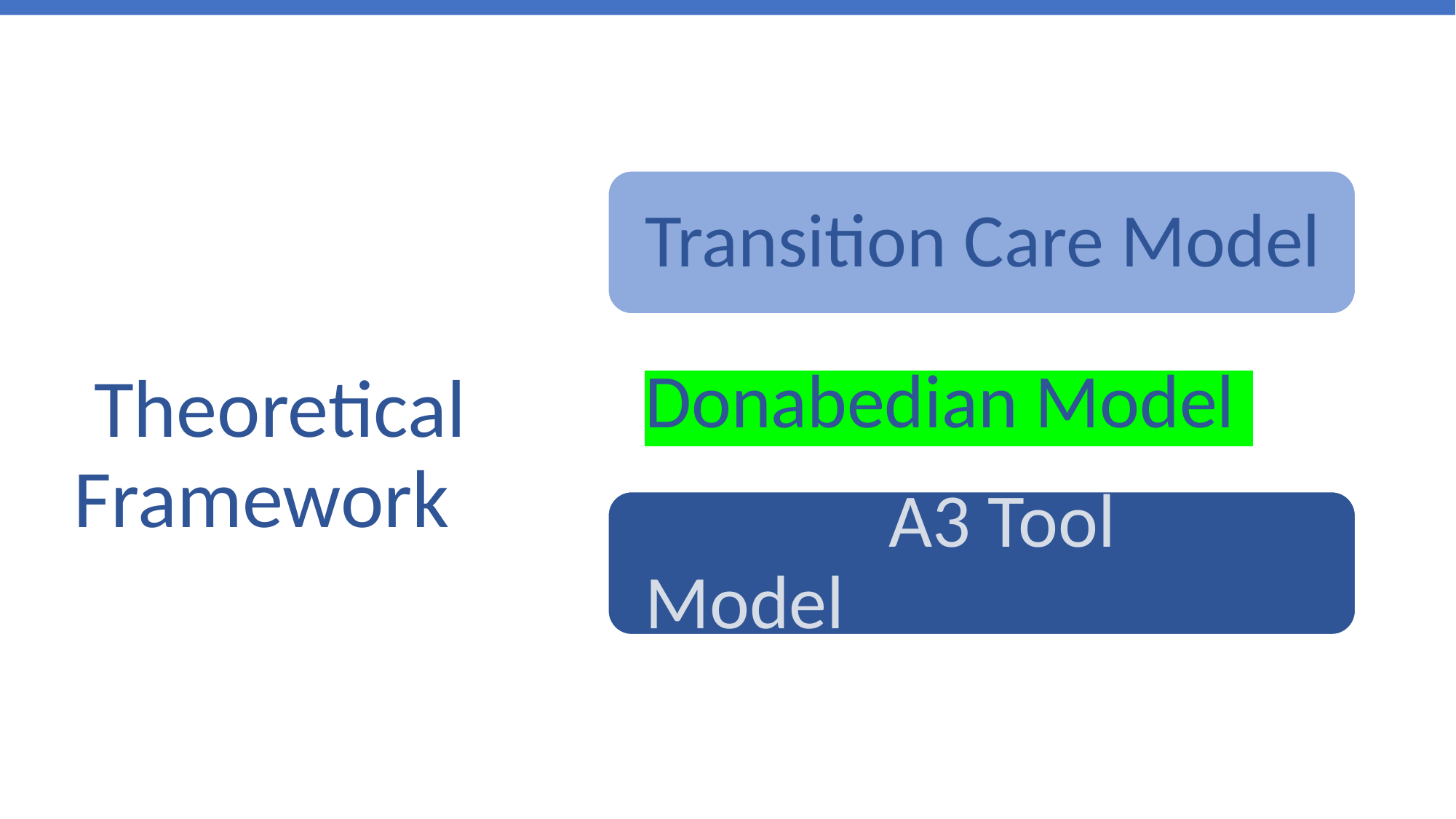

# Theoretical Framework
Transition Care Model
Donabedian Model
A3 Tool A3 Tool Model